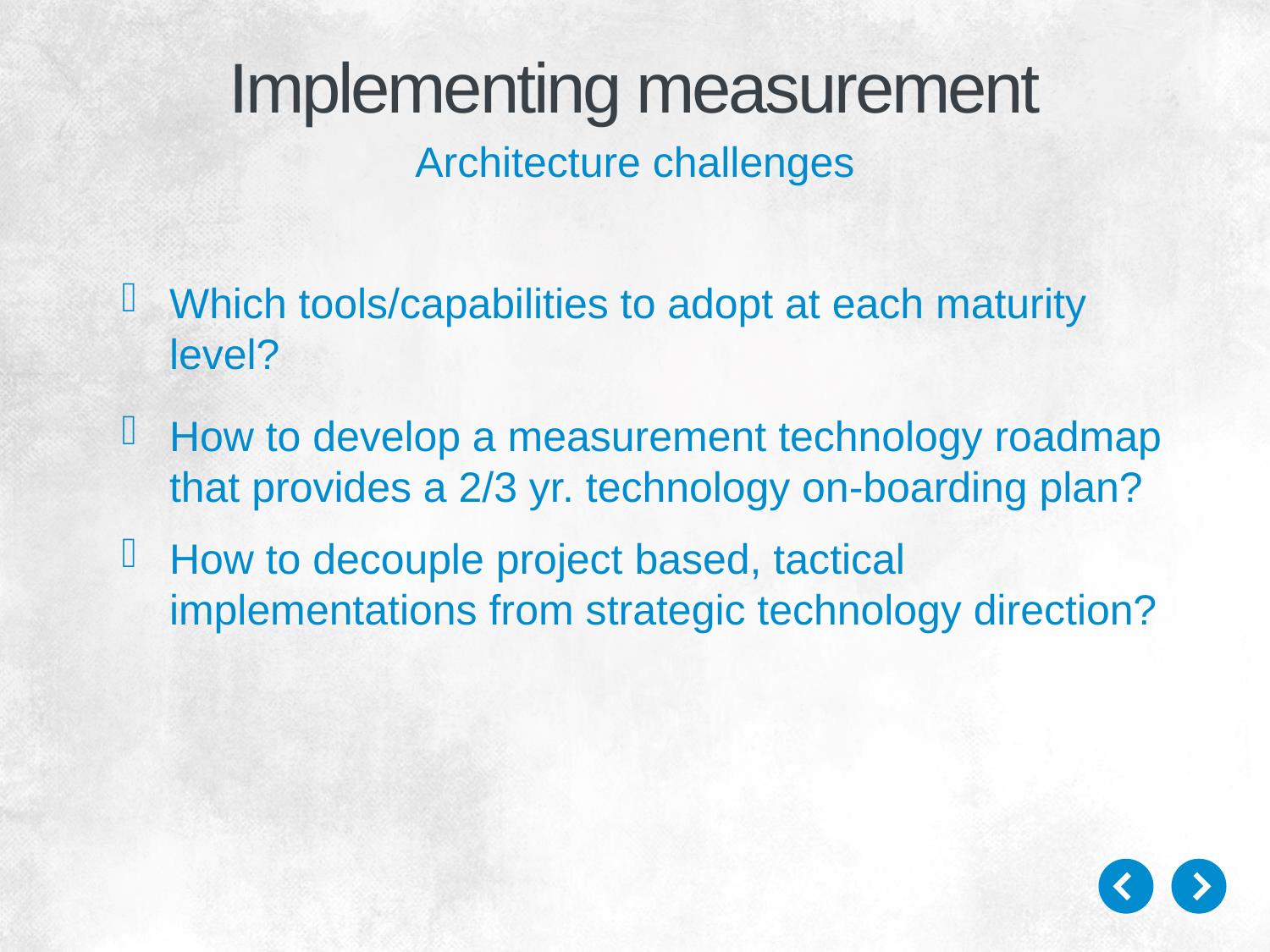

# Implementing measurement
Architecture challenges
Which tools/capabilities to adopt at each maturity level?
How to develop a measurement technology roadmap that provides a 2/3 yr. technology on-boarding plan?
How to decouple project based, tactical implementations from strategic technology direction?